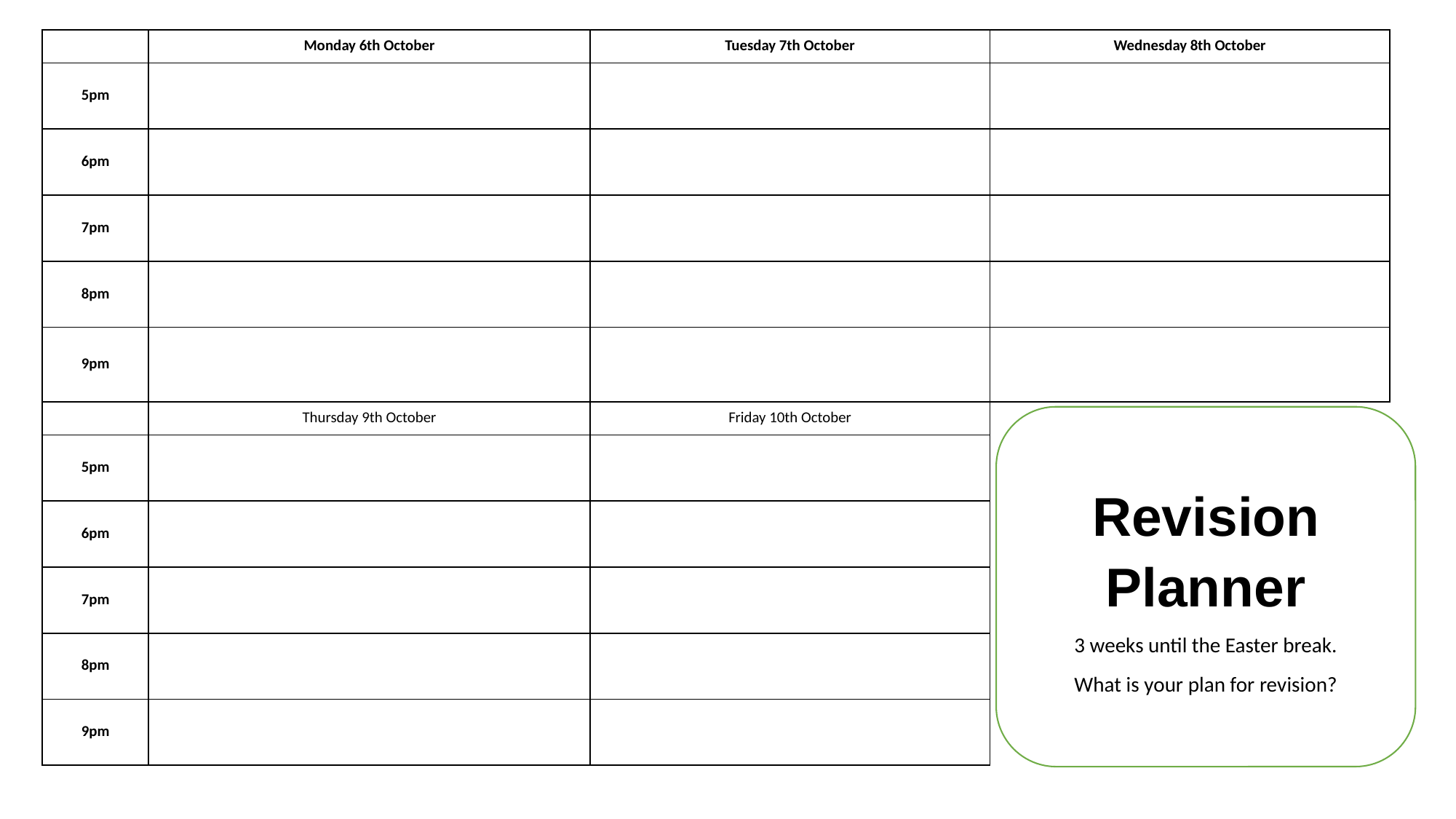

|  | Monday 6th October | Tuesday 7th October | Wednesday 8th October |
| --- | --- | --- | --- |
| 5pm |  |  |  |
| 6pm |  |  |  |
| 7pm |  |  |  |
| 8pm |  |  |  |
| 9pm |  |  |  |
|  | Thursday 9th October | Friday 10th October |  |
| 5pm |  |  |  |
| 6pm |  |  |  |
| 7pm |  |  |  |
| 8pm |  |  |  |
| 9pm |  |  |  |
Revision Planner
3 weeks until the Easter break.
What is your plan for revision?